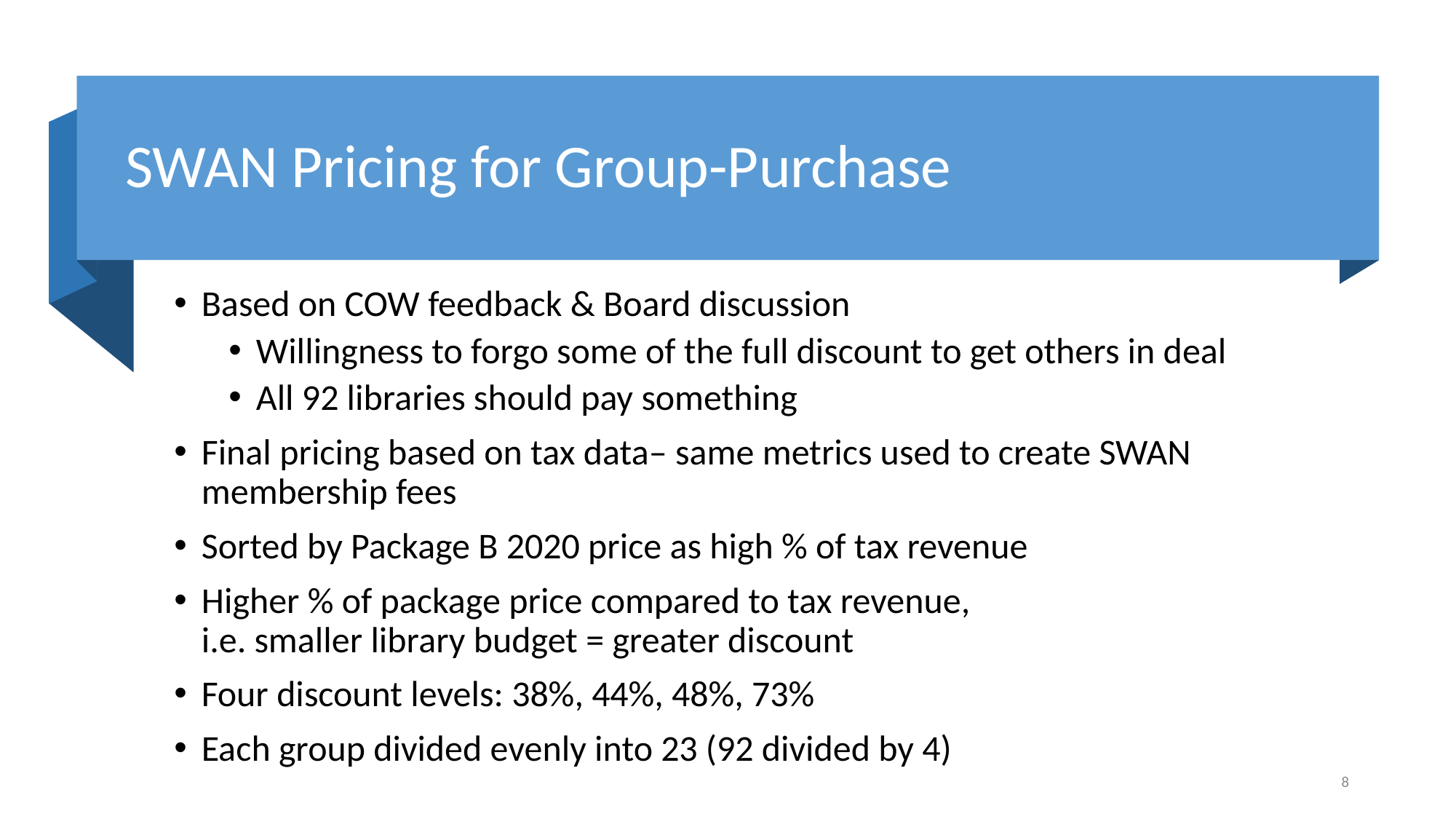

# SWAN Pricing for Group-Purchase

Based on COW feedback & Board discussion
Willingness to forgo some of the full discount to get others in deal
All 92 libraries should pay something
Final pricing based on tax data– same metrics used to create SWAN membership fees
Sorted by Package B 2020 price as high % of tax revenue
Higher % of package price compared to tax revenue,
i.e. smaller library budget = greater discount
Four discount levels: 38%, 44%, 48%, 73%
Each group divided evenly into 23 (92 divided by 4)

8